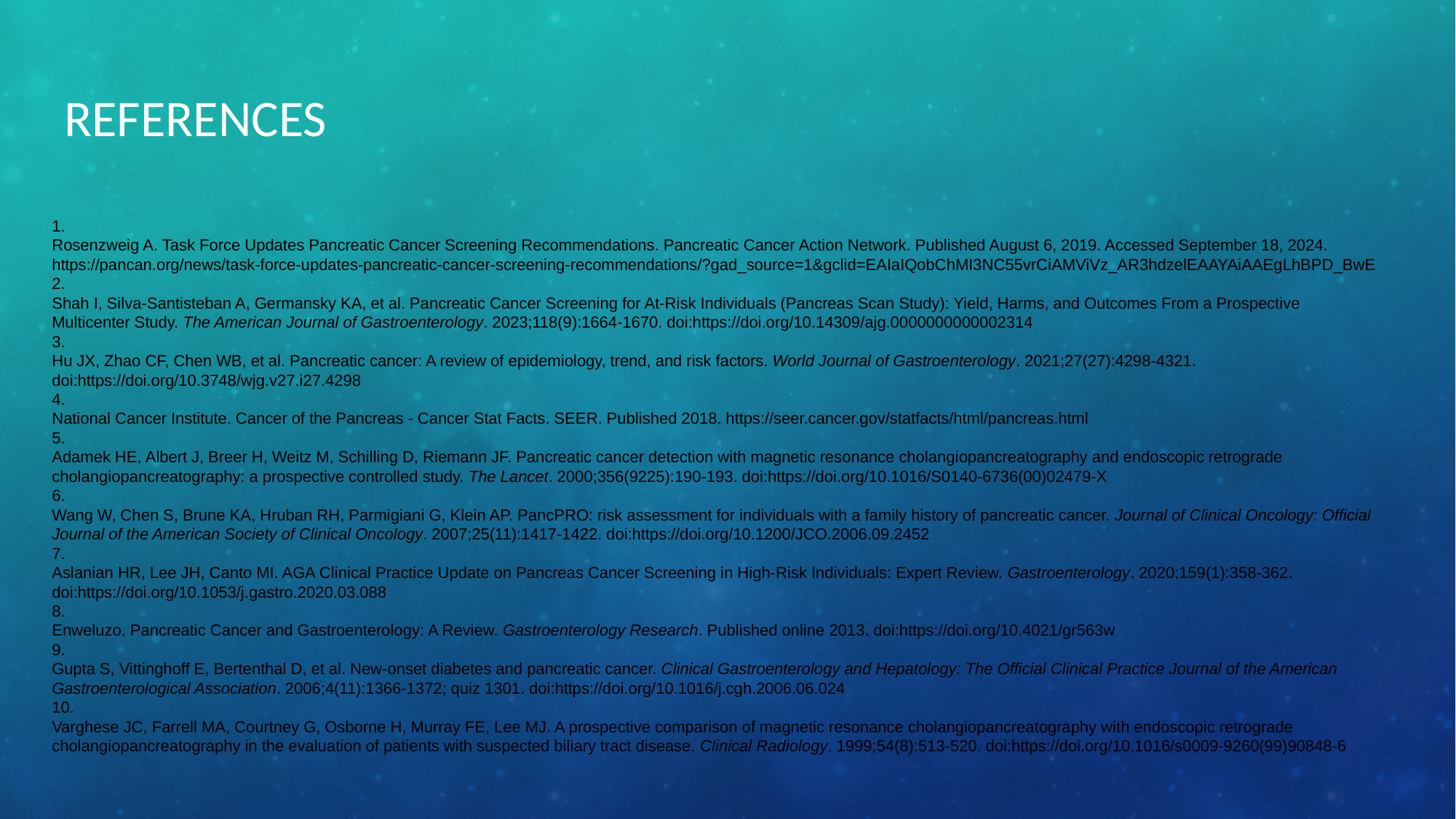

# References

1.
Rosenzweig A. Task Force Updates Pancreatic Cancer Screening Recommendations. Pancreatic Cancer Action Network. Published August 6, 2019. Accessed September 18, 2024. https://pancan.org/news/task-force-updates-pancreatic-cancer-screening-recommendations/?gad_source=1&gclid=EAIaIQobChMI3NC55vrCiAMViVz_AR3hdzelEAAYAiAAEgLhBPD_BwE
2.
Shah I, Silva-Santisteban A, Germansky KA, et al. Pancreatic Cancer Screening for At-Risk Individuals (Pancreas Scan Study): Yield, Harms, and Outcomes From a Prospective Multicenter Study. The American Journal of Gastroenterology. 2023;118(9):1664-1670. doi:https://doi.org/10.14309/ajg.0000000000002314
3.
Hu JX, Zhao CF, Chen WB, et al. Pancreatic cancer: A review of epidemiology, trend, and risk factors. World Journal of Gastroenterology. 2021;27(27):4298-4321. doi:https://doi.org/10.3748/wjg.v27.i27.4298
4.
National Cancer Institute. Cancer of the Pancreas - Cancer Stat Facts. SEER. Published 2018. https://seer.cancer.gov/statfacts/html/pancreas.html
5.
Adamek HE, Albert J, Breer H, Weitz M, Schilling D, Riemann JF. Pancreatic cancer detection with magnetic resonance cholangiopancreatography and endoscopic retrograde cholangiopancreatography: a prospective controlled study. The Lancet. 2000;356(9225):190-193. doi:https://doi.org/10.1016/S0140-6736(00)02479-X
6.
Wang W, Chen S, Brune KA, Hruban RH, Parmigiani G, Klein AP. PancPRO: risk assessment for individuals with a family history of pancreatic cancer. Journal of Clinical Oncology: Official Journal of the American Society of Clinical Oncology. 2007;25(11):1417-1422. doi:https://doi.org/10.1200/JCO.2006.09.2452
7.
Aslanian HR, Lee JH, Canto MI. AGA Clinical Practice Update on Pancreas Cancer Screening in High-Risk Individuals: Expert Review. Gastroenterology. 2020;159(1):358-362. doi:https://doi.org/10.1053/j.gastro.2020.03.088
8.
Enweluzo. Pancreatic Cancer and Gastroenterology: A Review. Gastroenterology Research. Published online 2013. doi:https://doi.org/10.4021/gr563w
9.
Gupta S, Vittinghoff E, Bertenthal D, et al. New-onset diabetes and pancreatic cancer. Clinical Gastroenterology and Hepatology: The Official Clinical Practice Journal of the American Gastroenterological Association. 2006;4(11):1366-1372; quiz 1301. doi:https://doi.org/10.1016/j.cgh.2006.06.024
10.
Varghese JC, Farrell MA, Courtney G, Osborne H, Murray FE, Lee MJ. A prospective comparison of magnetic resonance cholangiopancreatography with endoscopic retrograde cholangiopancreatography in the evaluation of patients with suspected biliary tract disease. Clinical Radiology. 1999;54(8):513-520. doi:https://doi.org/10.1016/s0009-9260(99)90848-6